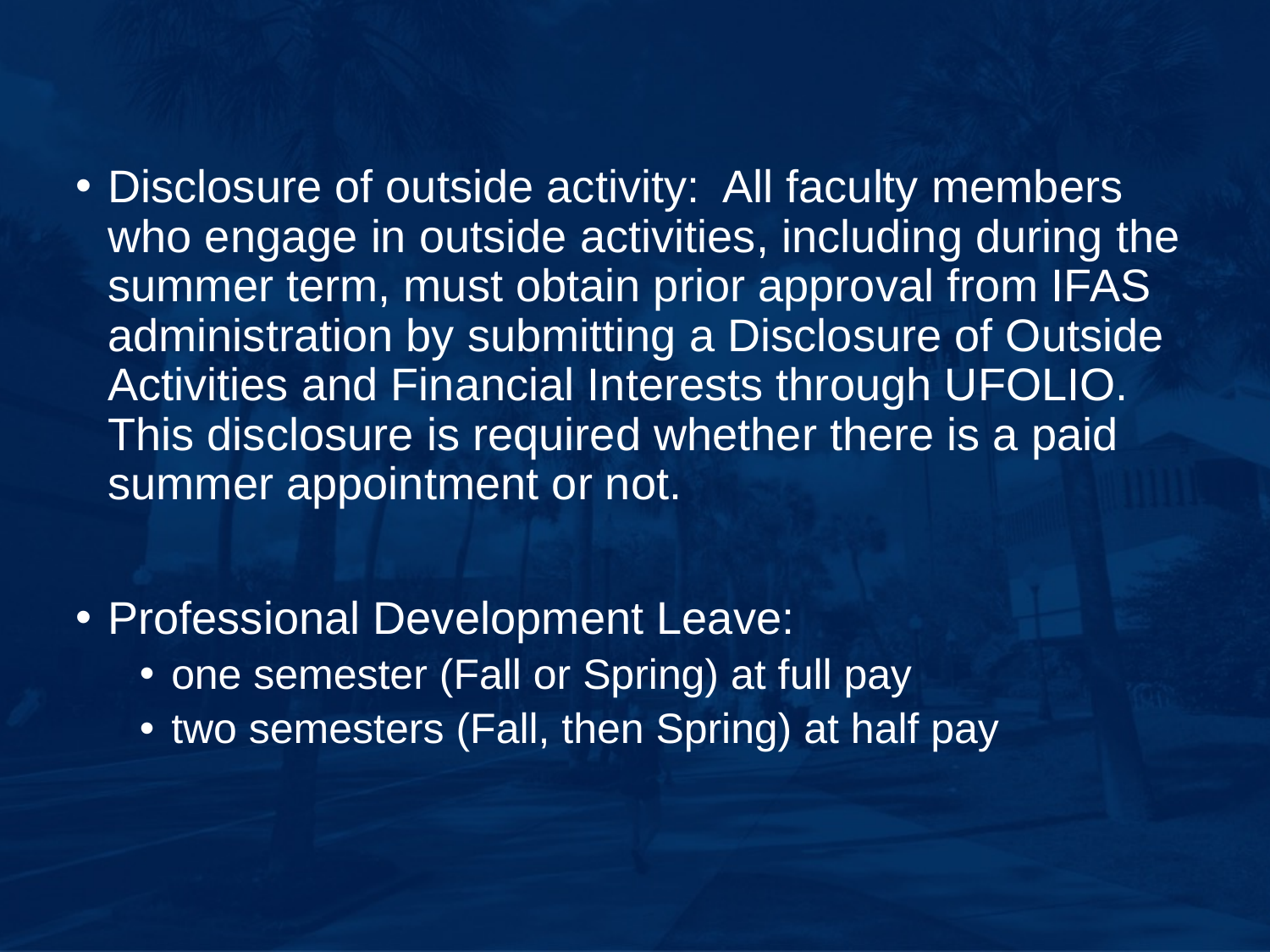

#
Disclosure of outside activity:  All faculty members who engage in outside activities, including during the summer term, must obtain prior approval from IFAS administration by submitting a Disclosure of Outside Activities and Financial Interests through UFOLIO.  This disclosure is required whether there is a paid summer appointment or not.

Professional Development Leave:
one semester (Fall or Spring) at full pay
two semesters (Fall, then Spring) at half pay